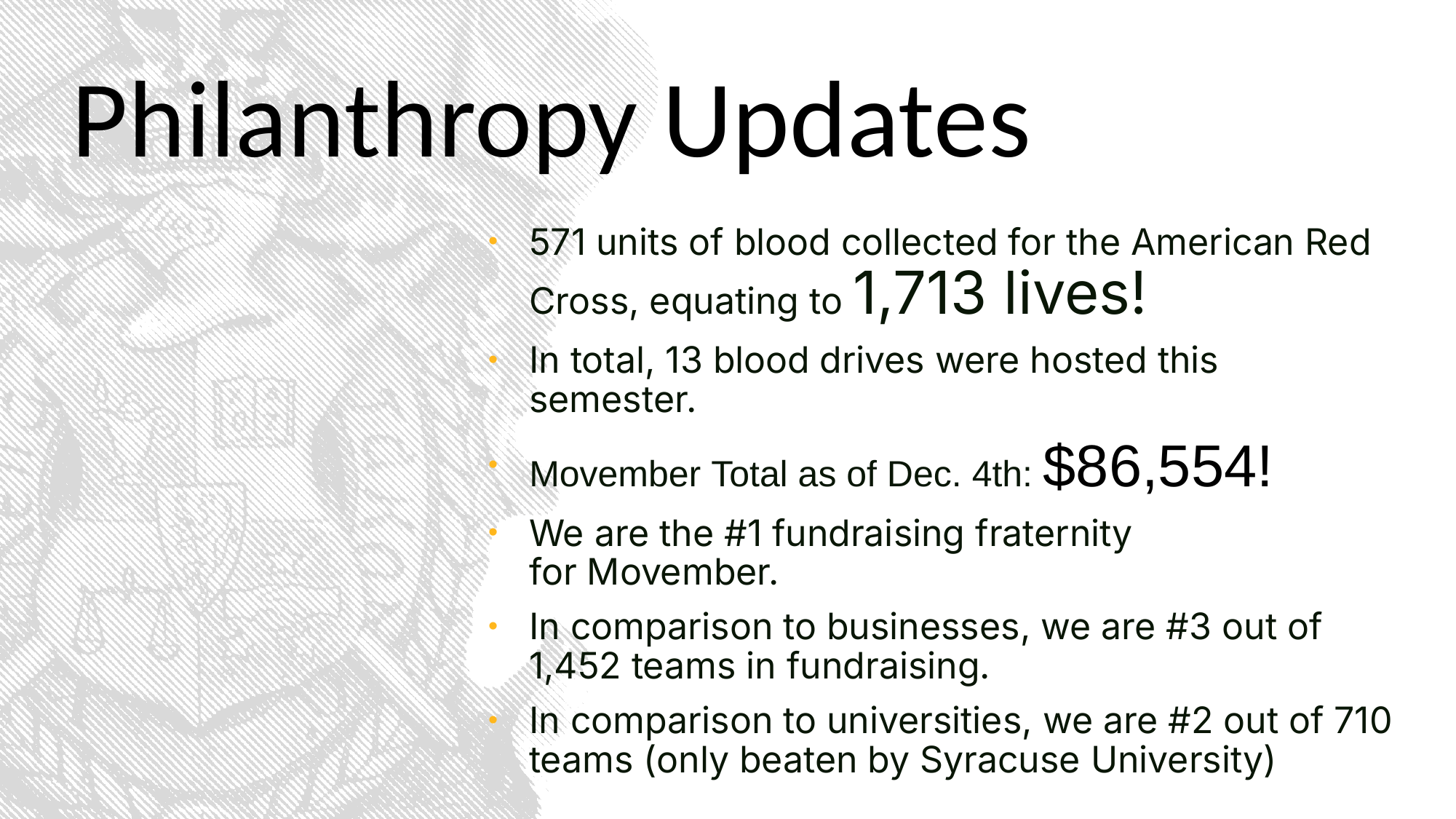

Philanthropy Updates
571 units of blood collected for the American Red Cross, equating to 1,713 lives!
In total, 13 blood drives were hosted this semester.
Movember Total as of Dec. 4th: $86,554!
We are the #1 fundraising fraternity for Movember.
In comparison to businesses, we are #3 out of 1,452 teams in fundraising.
In comparison to universities, we are #2 out of 710 teams (only beaten by Syracuse University)